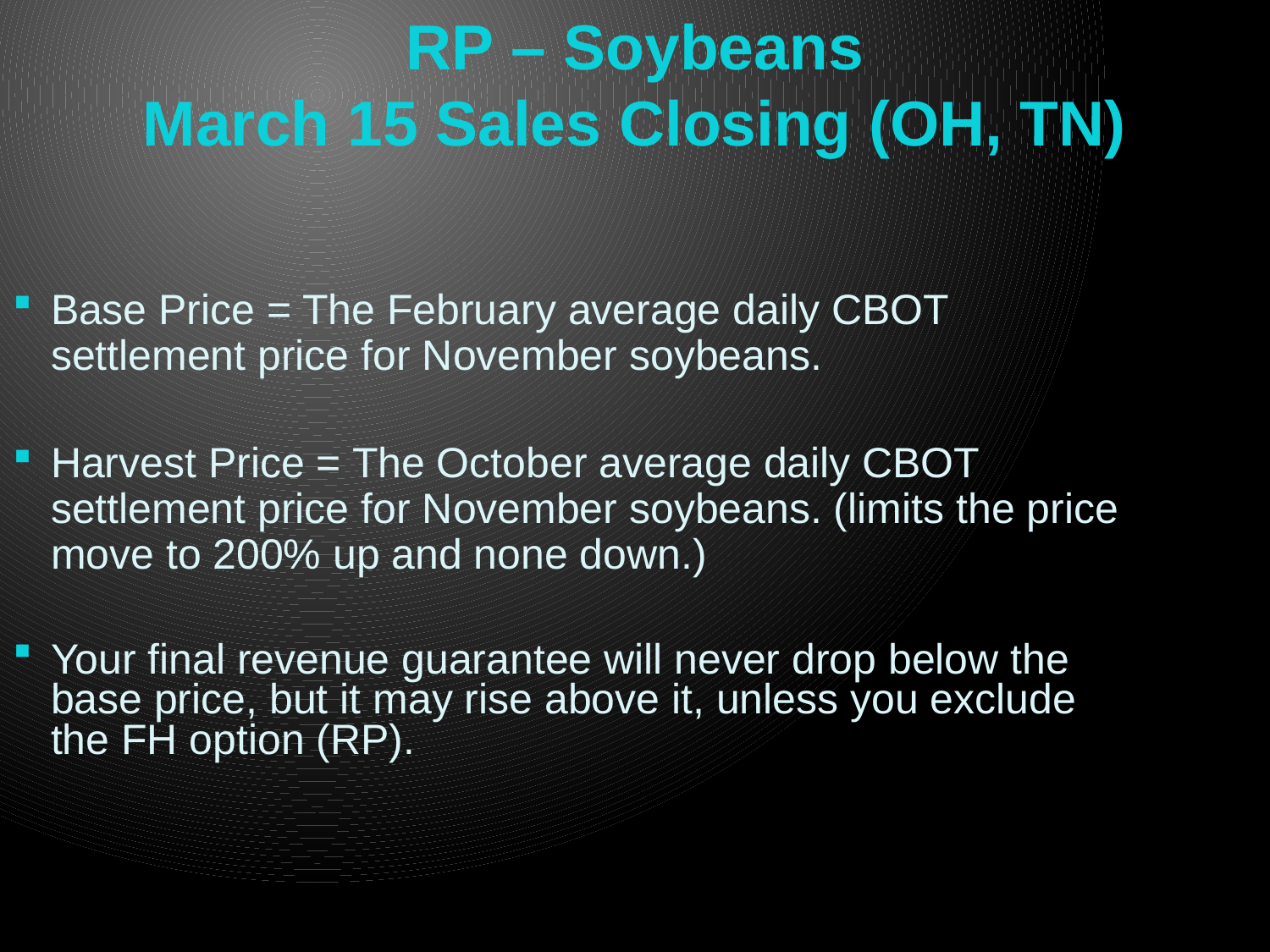

RP – Soybeans
March 15 Sales Closing (OH, TN)

Base Price = The February average daily CBOT settlement price for November soybeans.

Harvest Price = The October average daily CBOT settlement price for November soybeans. (limits the price move to 200% up and none down.)

Your final revenue guarantee will never drop below the base price, but it may rise above it, unless you exclude the FH option (RP).